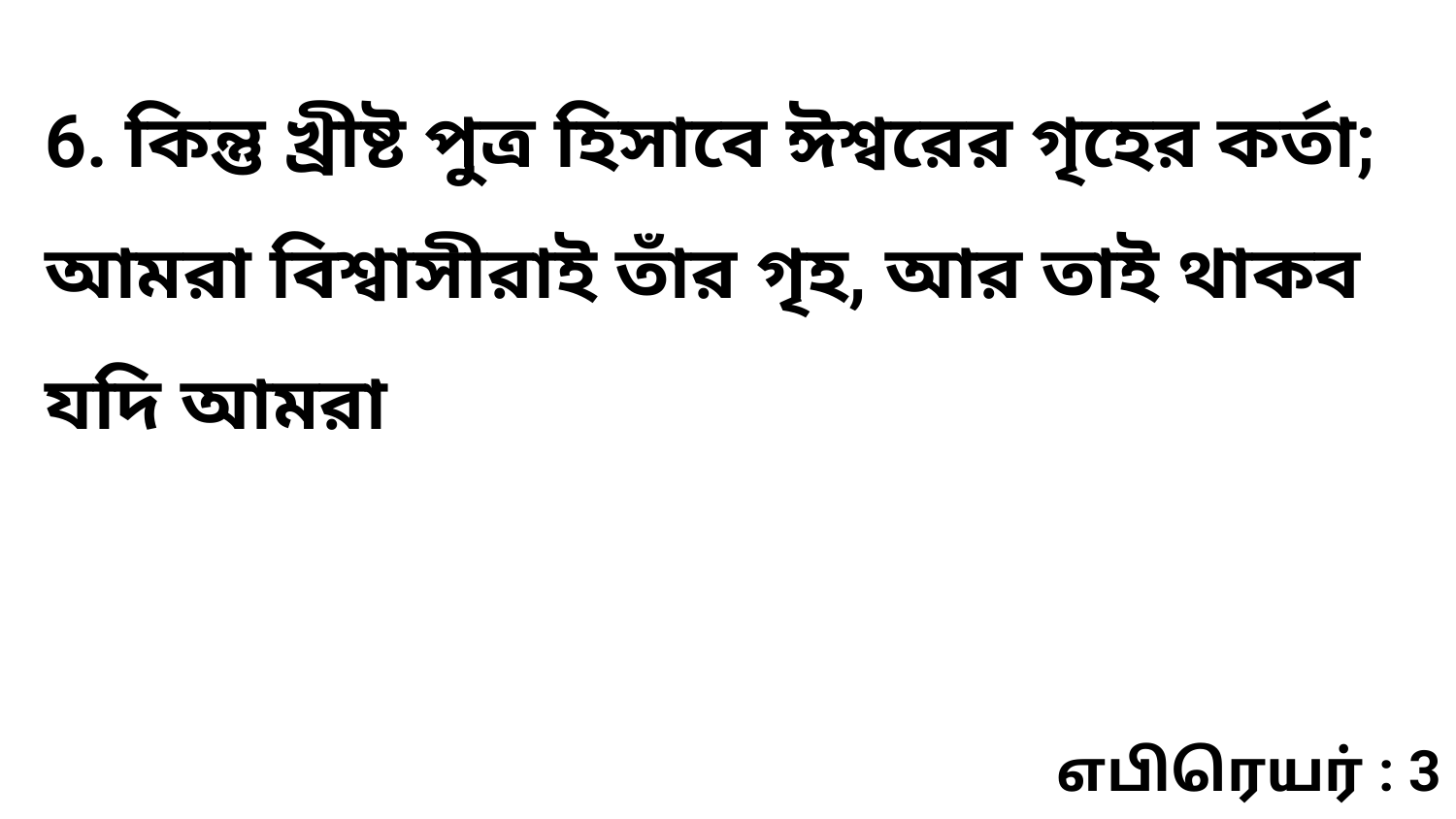

6. কিন্তু খ্রীষ্ট পুত্র হিসাবে ঈশ্বরের গৃহের কর্তা; আমরা বিশ্বাসীরাই তাঁর গৃহ, আর তাই থাকব যদি আমরা
எபிரெயர் : 3